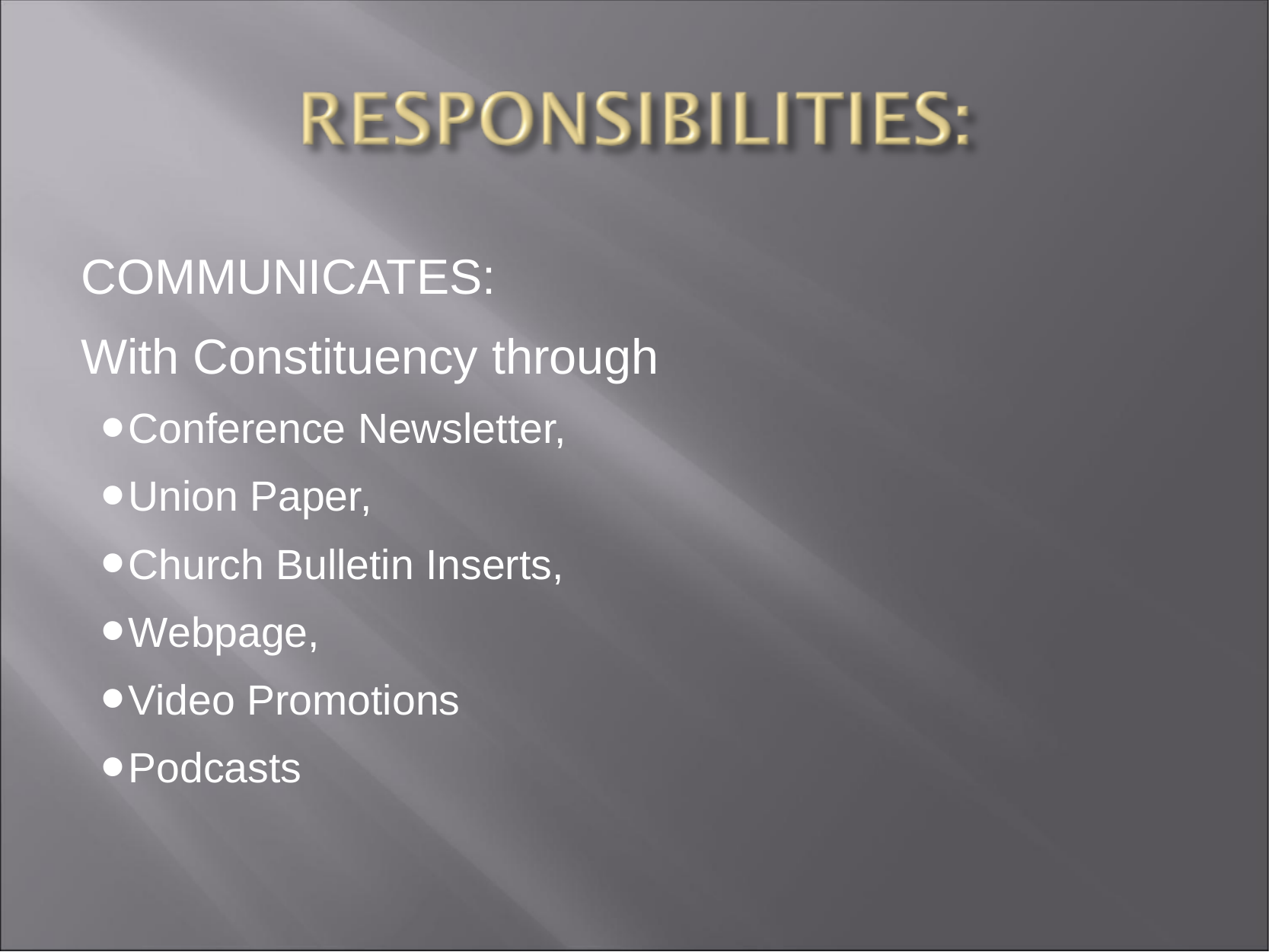

COMMUNICATES:
With Constituency through
Conference Newsletter,
Union Paper,
Church Bulletin Inserts,
Webpage,
Video Promotions
Podcasts